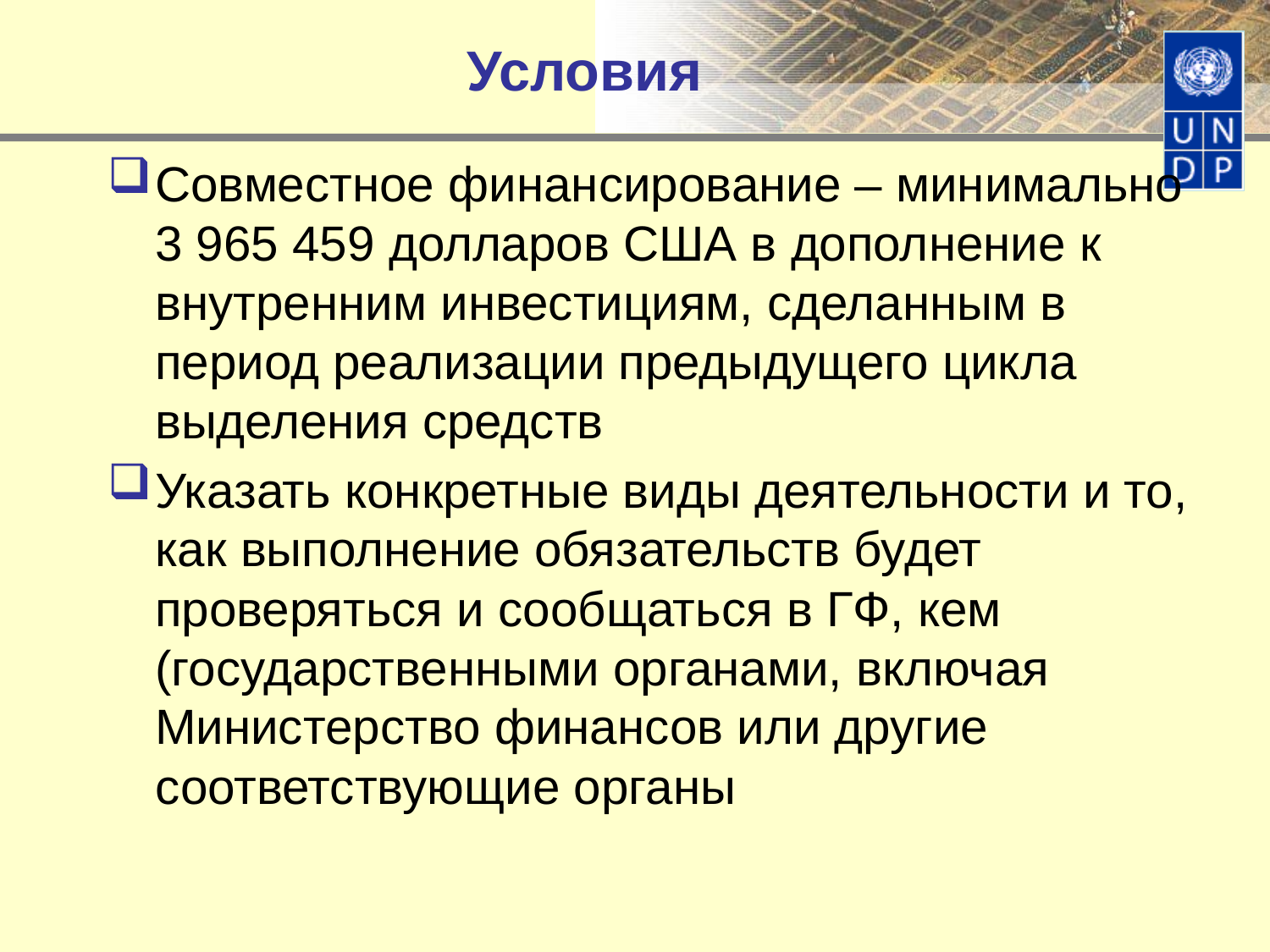

# Условия
Совместное финансирование – минимально 3 965 459 долларов США в дополнение к внутренним инвестициям, сделанным в период реализации предыдущего цикла выделения средств
Указать конкретные виды деятельности и то, как выполнение обязательств будет проверяться и сообщаться в ГФ, кем (государственными органами, включая Министерство финансов или другие соответствующие органы